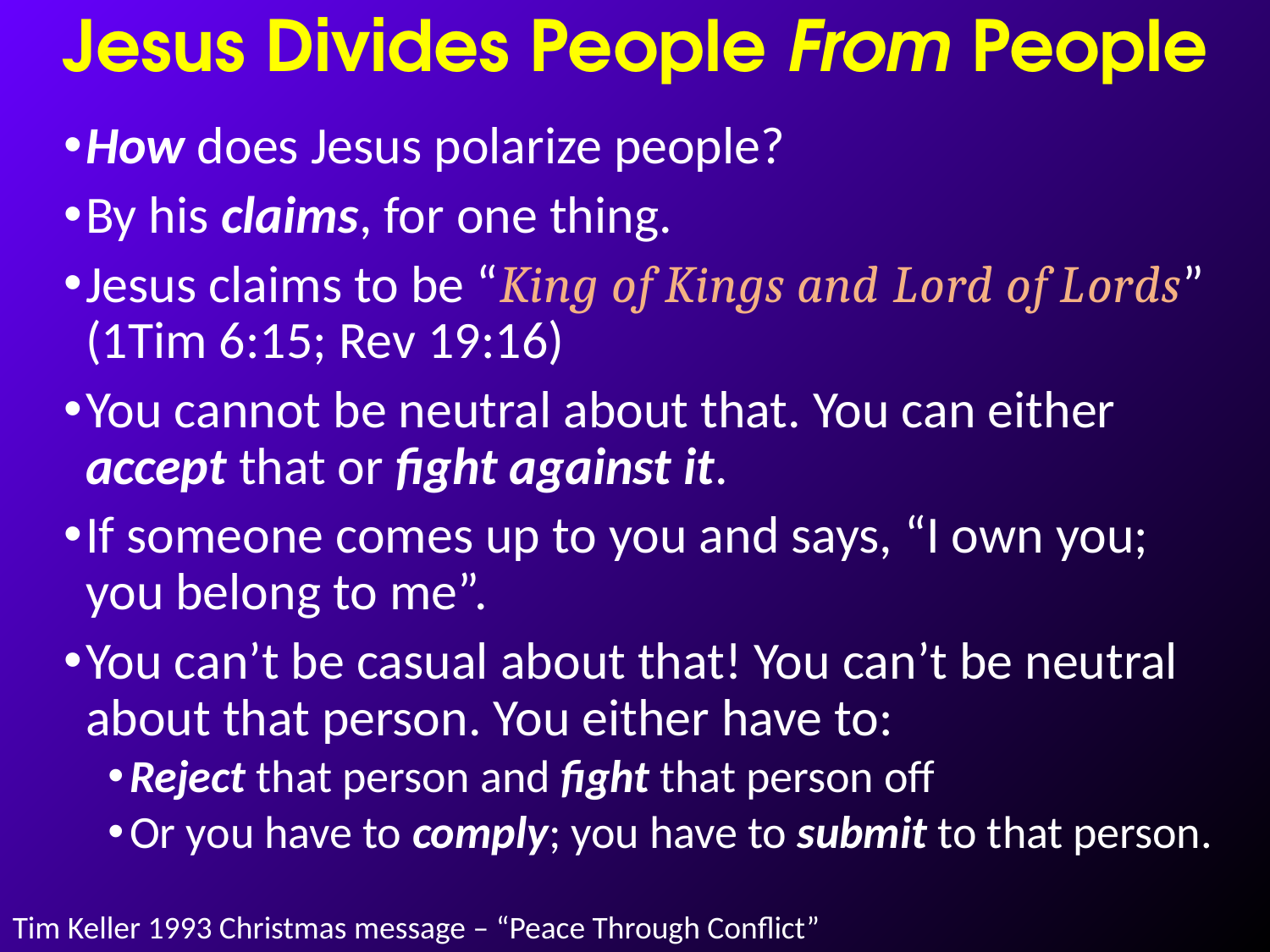

# Jesus Divides People From People
How does Jesus polarize people?
By his claims, for one thing.
Jesus claims to be “King of Kings and Lord of Lords” (1Tim 6:15; Rev 19:16)
You cannot be neutral about that. You can either accept that or fight against it.
If someone comes up to you and says, “I own you; you belong to me”.
You can’t be casual about that! You can’t be neutral about that person. You either have to:
Reject that person and fight that person off
Or you have to comply; you have to submit to that person.
Tim Keller 1993 Christmas message – “Peace Through Conflict”